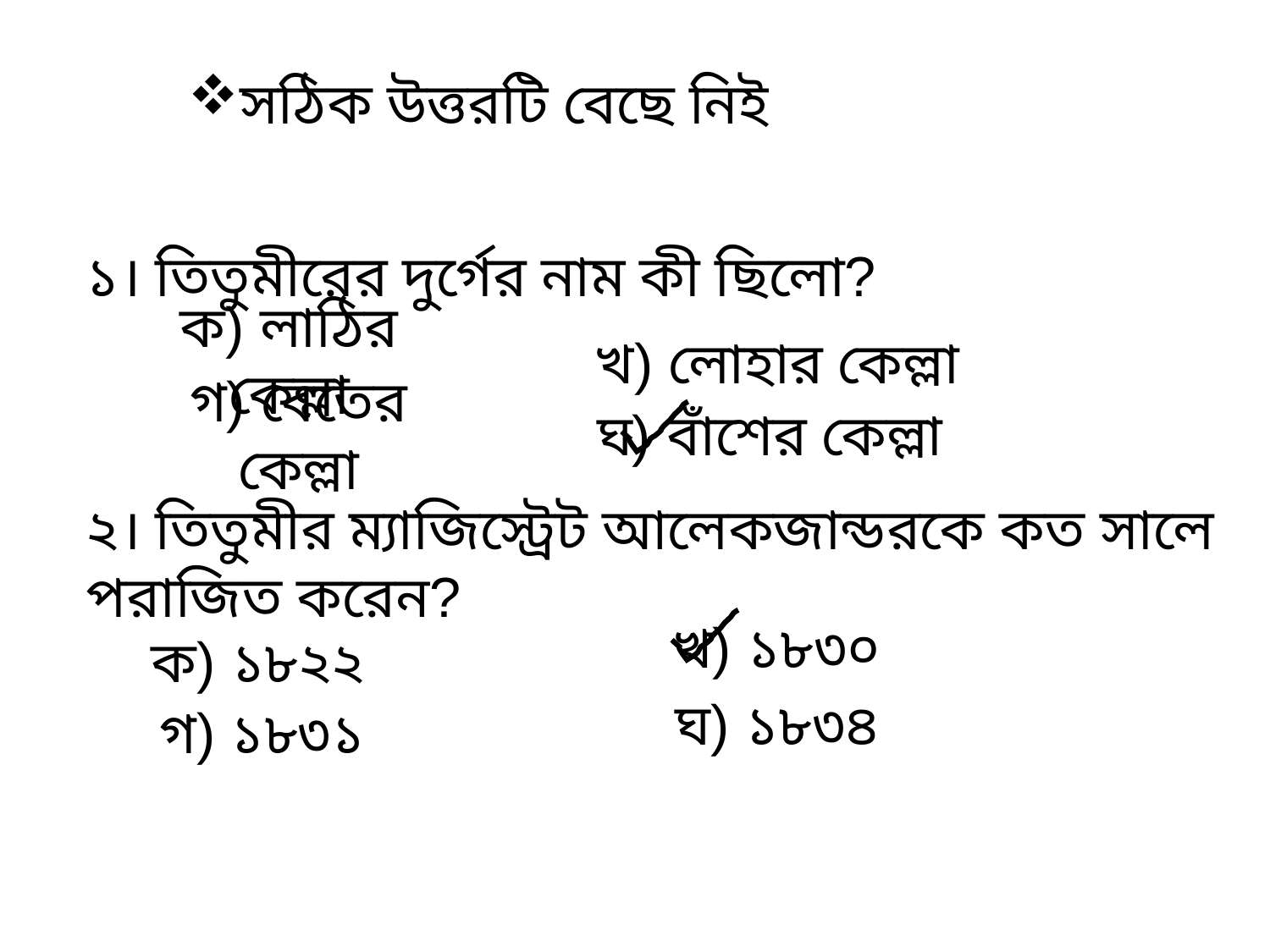

সঠিক উত্তরটি বেছে নিই
১। তিতুমীরের দুর্গের নাম কী ছিলো?
ক) লাঠির কেল্লা
খ) লোহার কেল্লা
গ) বেতের কেল্লা
ঘ) বাঁশের কেল্লা

২। তিতুমীর ম্যাজিস্ট্রেট আলেকজান্ডরকে কত সালে পরাজিত করেন?

খ) ১৮৩০
ক) ১৮২২
ঘ) ১৮৩৪
গ) ১৮৩১